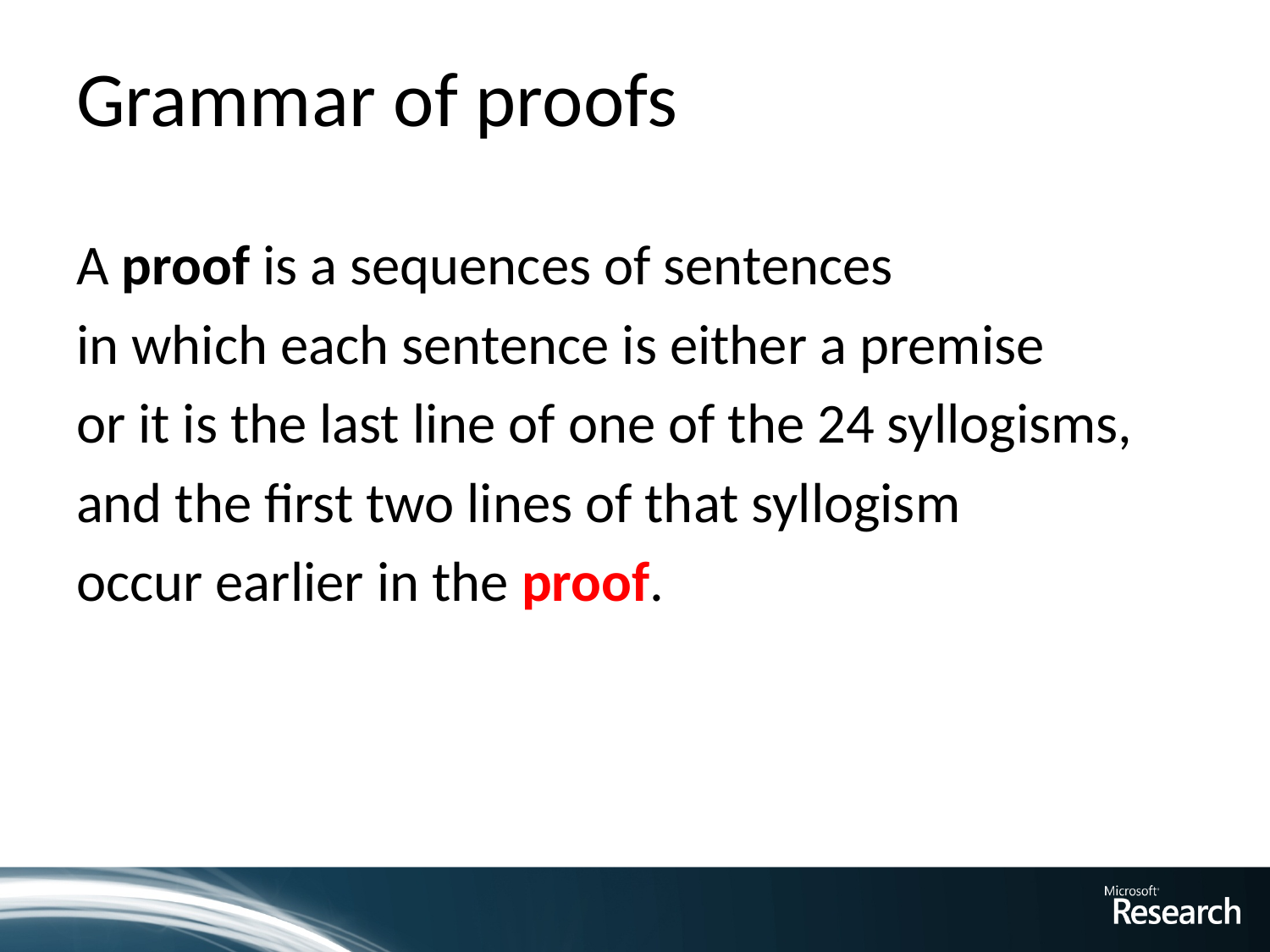

# Grammar of proofs
A proof is a sequences of sentences
in which each sentence is either a premise
or it is the last line of one of the 24 syllogisms,
and the first two lines of that syllogism
occur earlier in the proof.